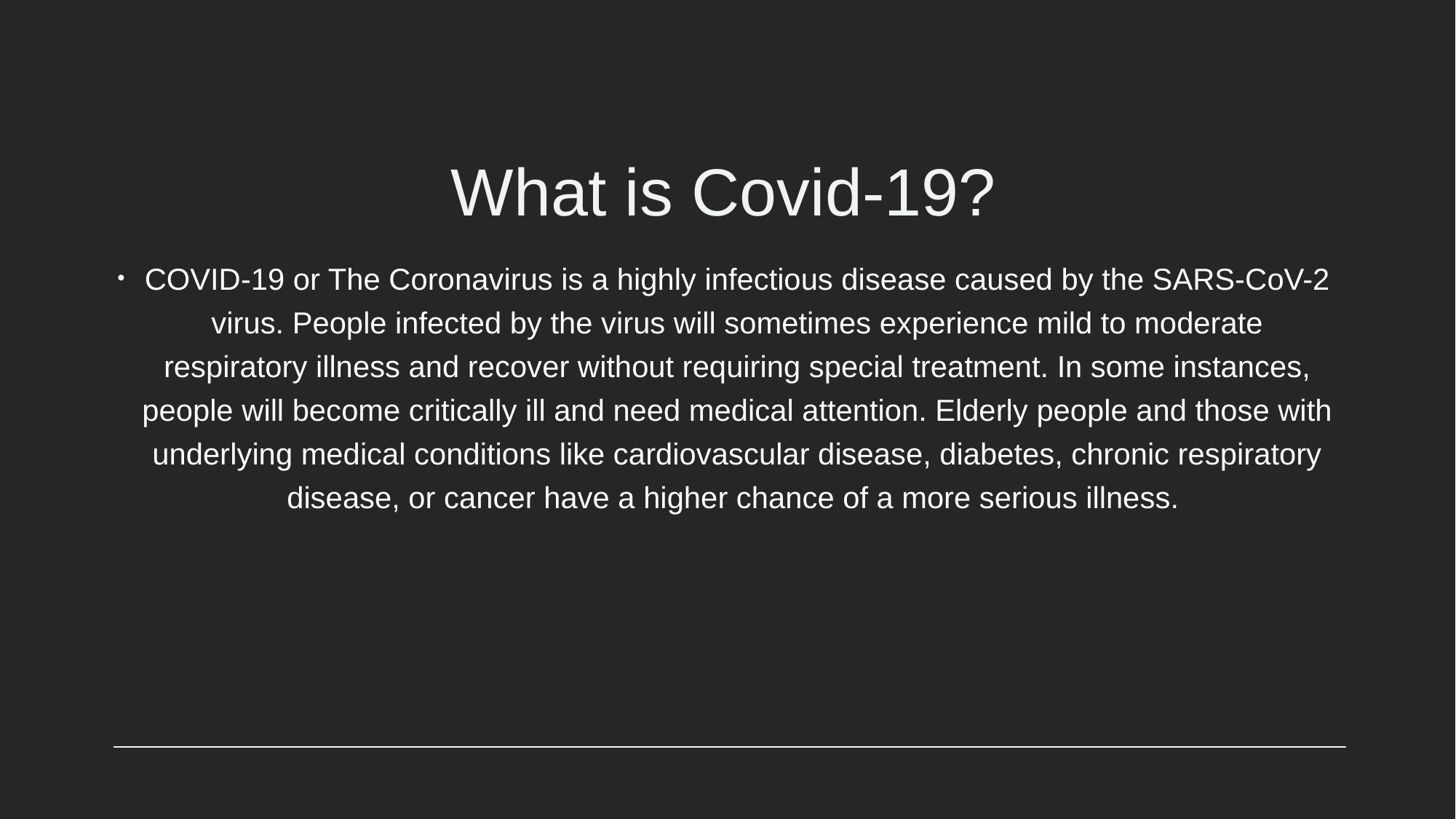

# What is Covid-19?
COVID-19 or The Coronavirus is a highly infectious disease caused by the SARS-CoV-2 virus. People infected by the virus will sometimes experience mild to moderate respiratory illness and recover without requiring special treatment. In some instances, people will become critically ill and need medical attention. Elderly people and those with underlying medical conditions like cardiovascular disease, diabetes, chronic respiratory disease, or cancer have a higher chance of a more serious illness.